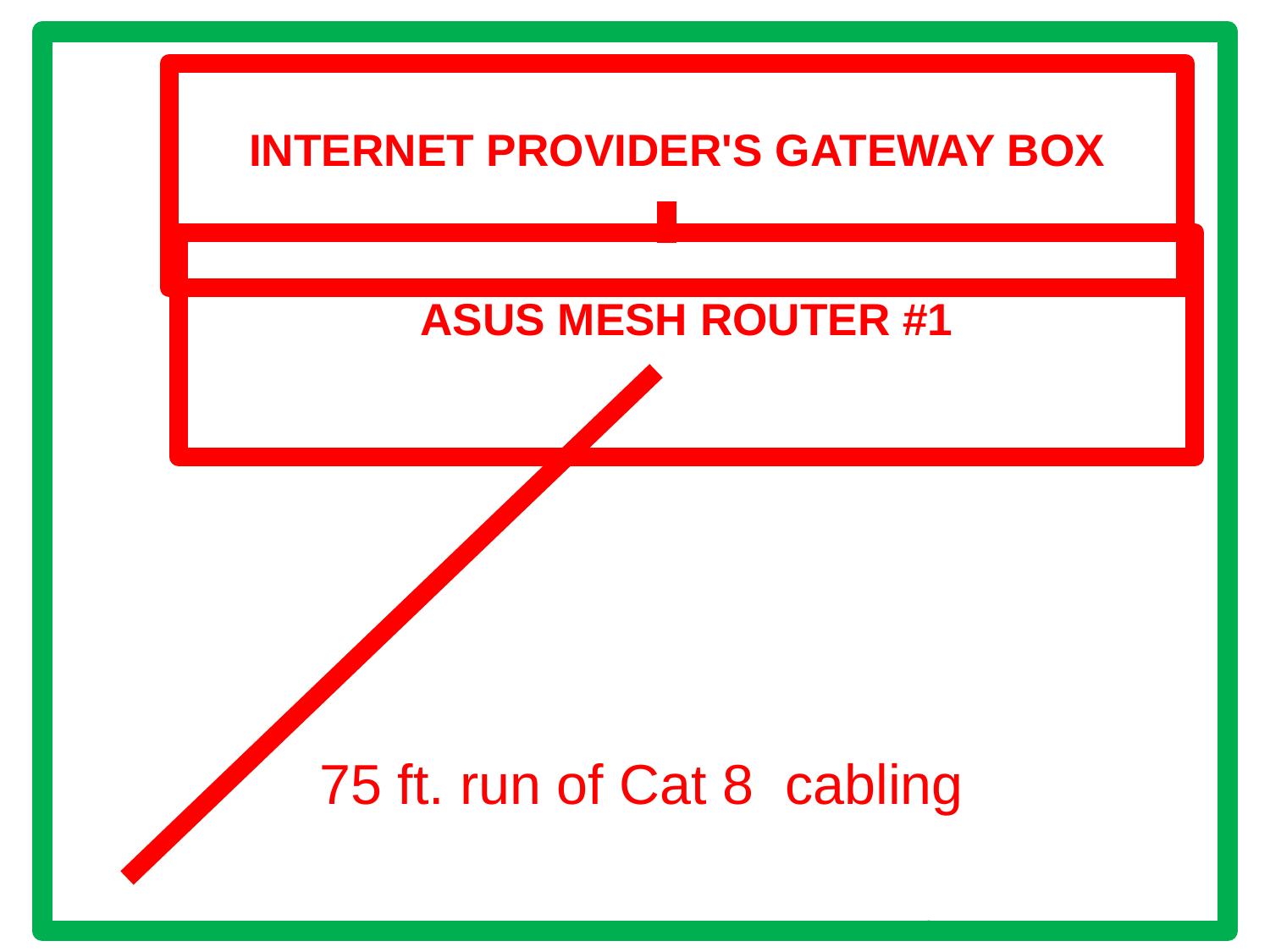

INTERNET PROVIDER'S GATEWAY BOX

ASUS MESH ROUTER #1

75 ft. run of Cat 8  cabling

8